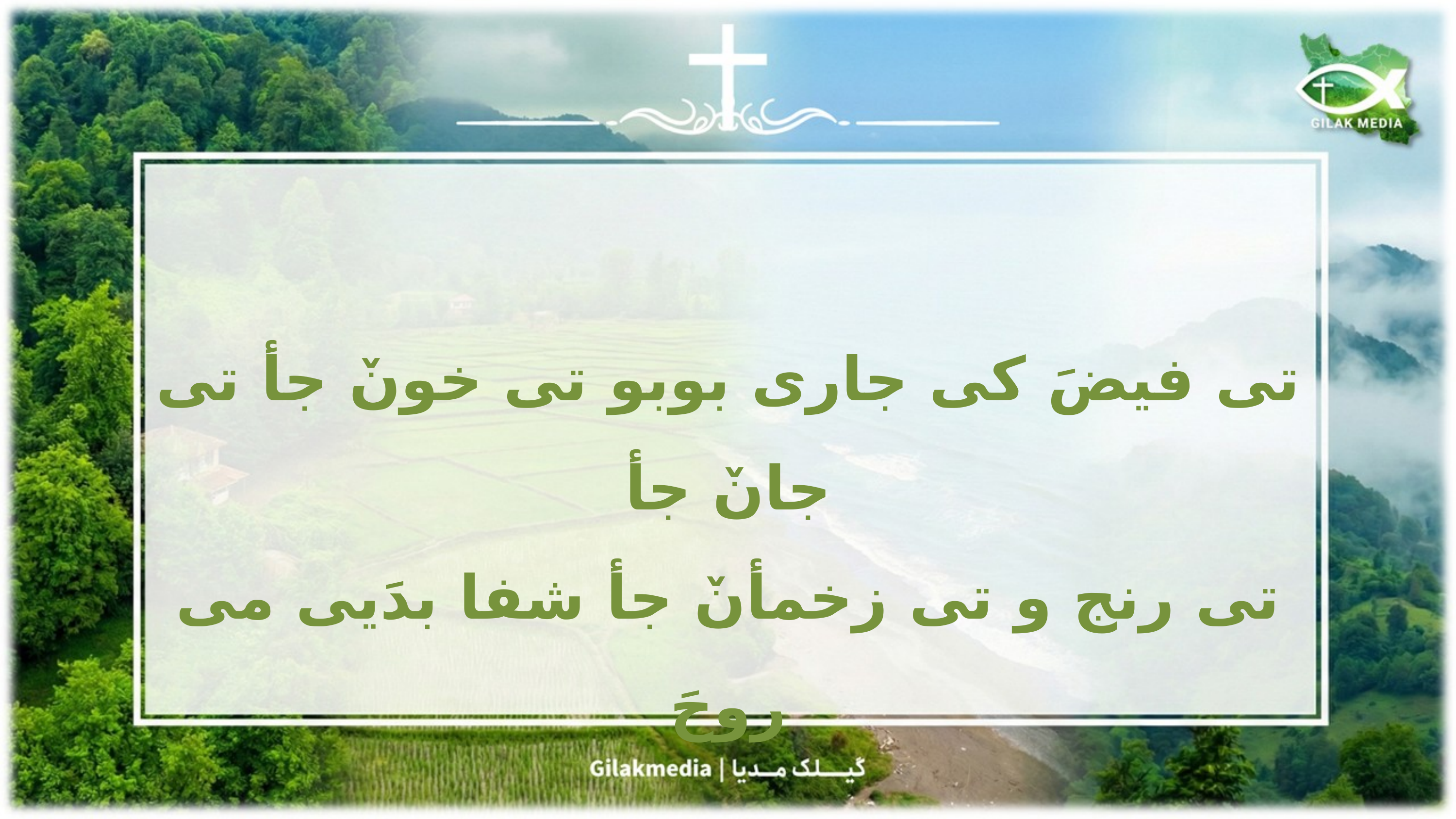

تی فیضَ کی جاری بوبو تی خونٚ جأ تی جانٚ جأ
تی رنج و تی زخمأنٚ جأ شفا بدَیی می روحَ